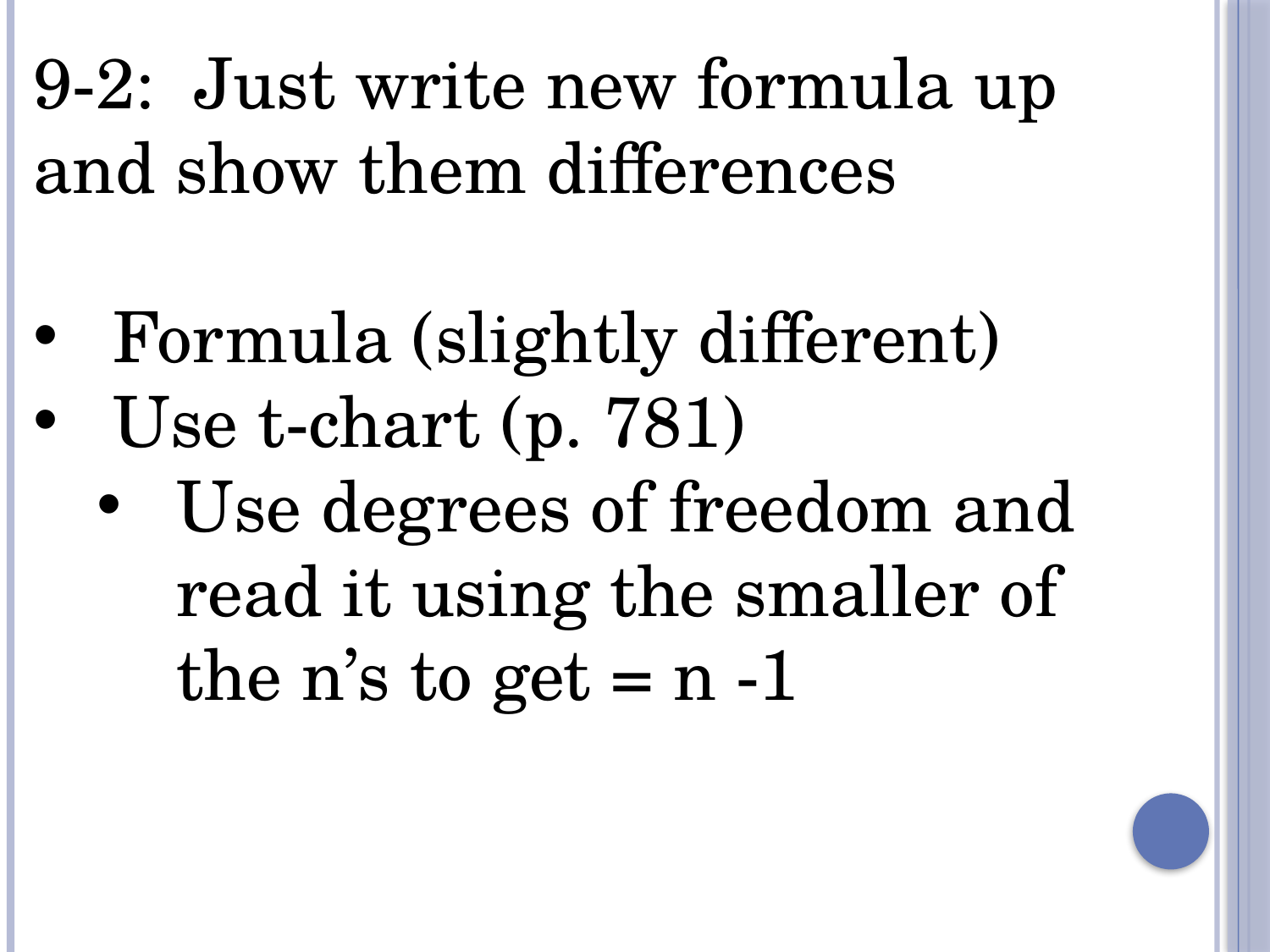

9-2:  Just write new formula up and show them differences

Formula (slightly different)
Use t-chart (p. 781)
Use degrees of freedom and read it using the smaller of the n’s to get = n -1